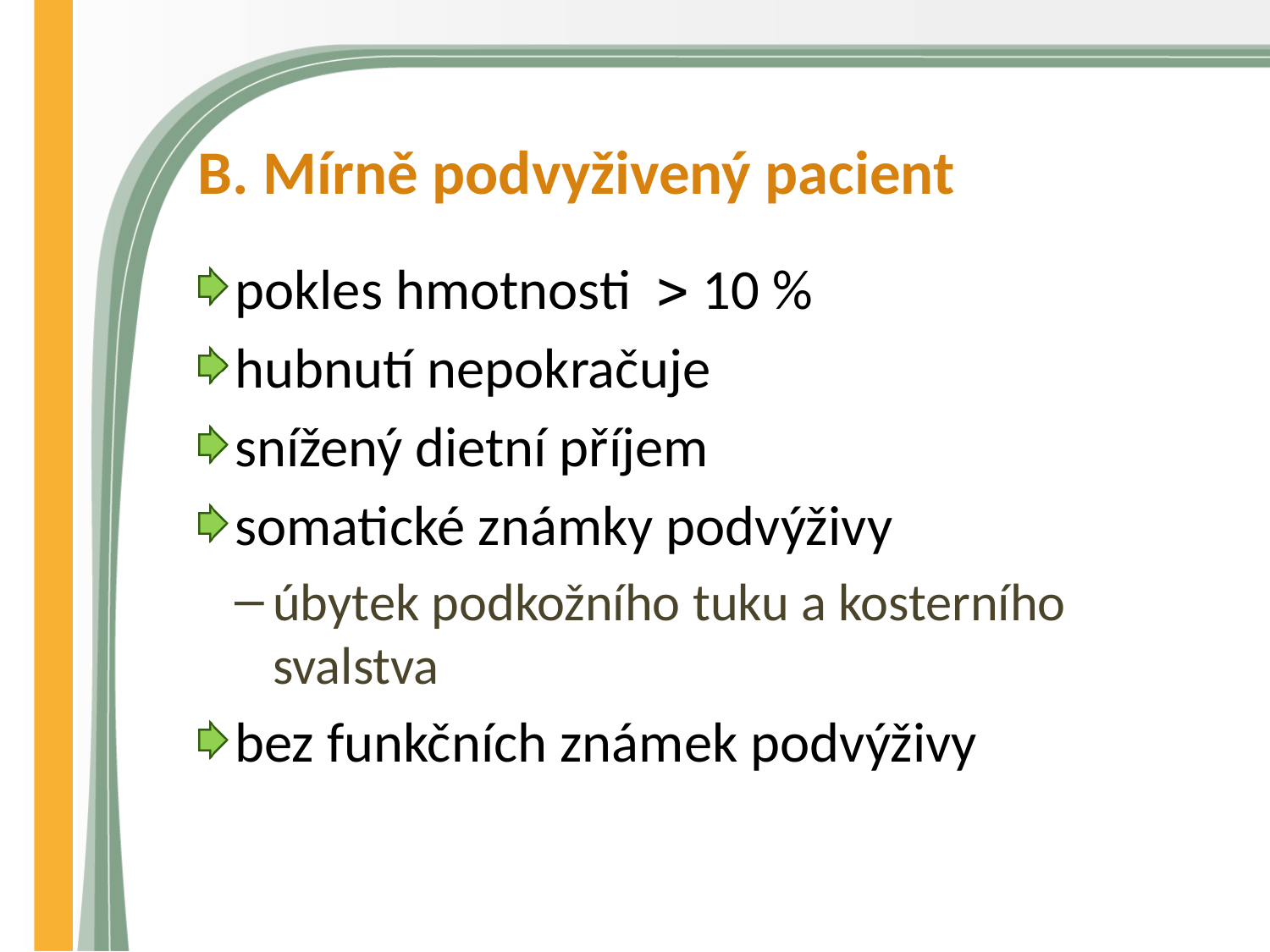

# B. Mírně podvyživený pacient
pokles hmotnosti  > 10 %
hubnutí nepokračuje
snížený dietní příjem
somatické známky podvýživy
úbytek podkožního tuku a kosterního svalstva
bez funkčních známek podvýživy